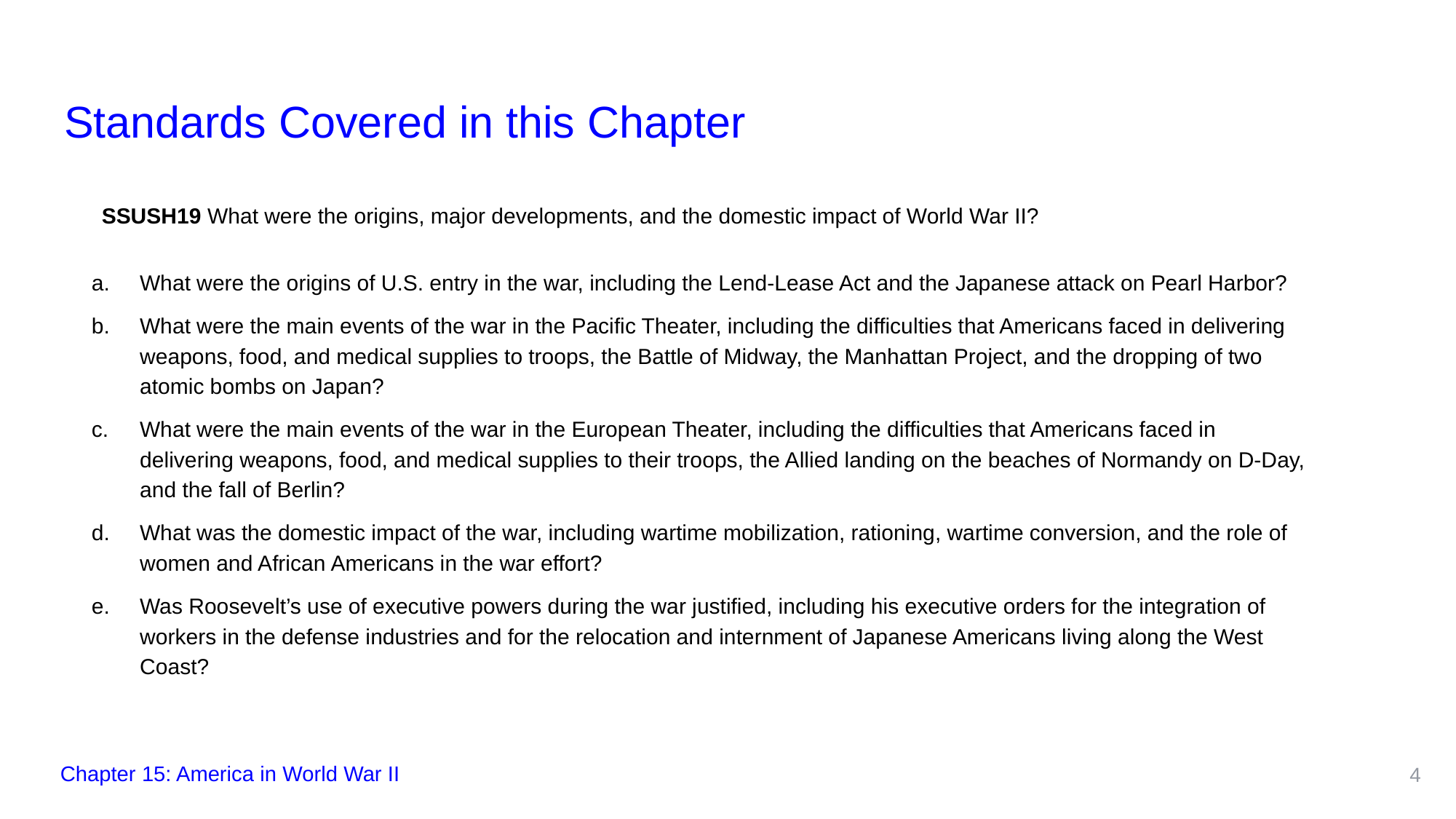

# Standards Covered in this Chapter
SSUSH19 What were the origins, major developments, and the domestic impact of World War II?

What were the origins of U.S. entry in the war, including the Lend-Lease Act and the Japanese attack on Pearl Harbor?
What were the main events of the war in the Pacific Theater, including the difficulties that Americans faced in delivering weapons, food, and medical supplies to troops, the Battle of Midway, the Manhattan Project, and the dropping of two atomic bombs on Japan?
What were the main events of the war in the European Theater, including the difficulties that Americans faced in delivering weapons, food, and medical supplies to their troops, the Allied landing on the beaches of Normandy on D-Day, and the fall of Berlin?
What was the domestic impact of the war, including wartime mobilization, rationing, wartime conversion, and the role of women and African Americans in the war effort?
Was Roosevelt’s use of executive powers during the war justified, including his executive orders for the integration of workers in the defense industries and for the relocation and internment of Japanese Americans living along the West Coast?

4
Chapter 15: America in World War II